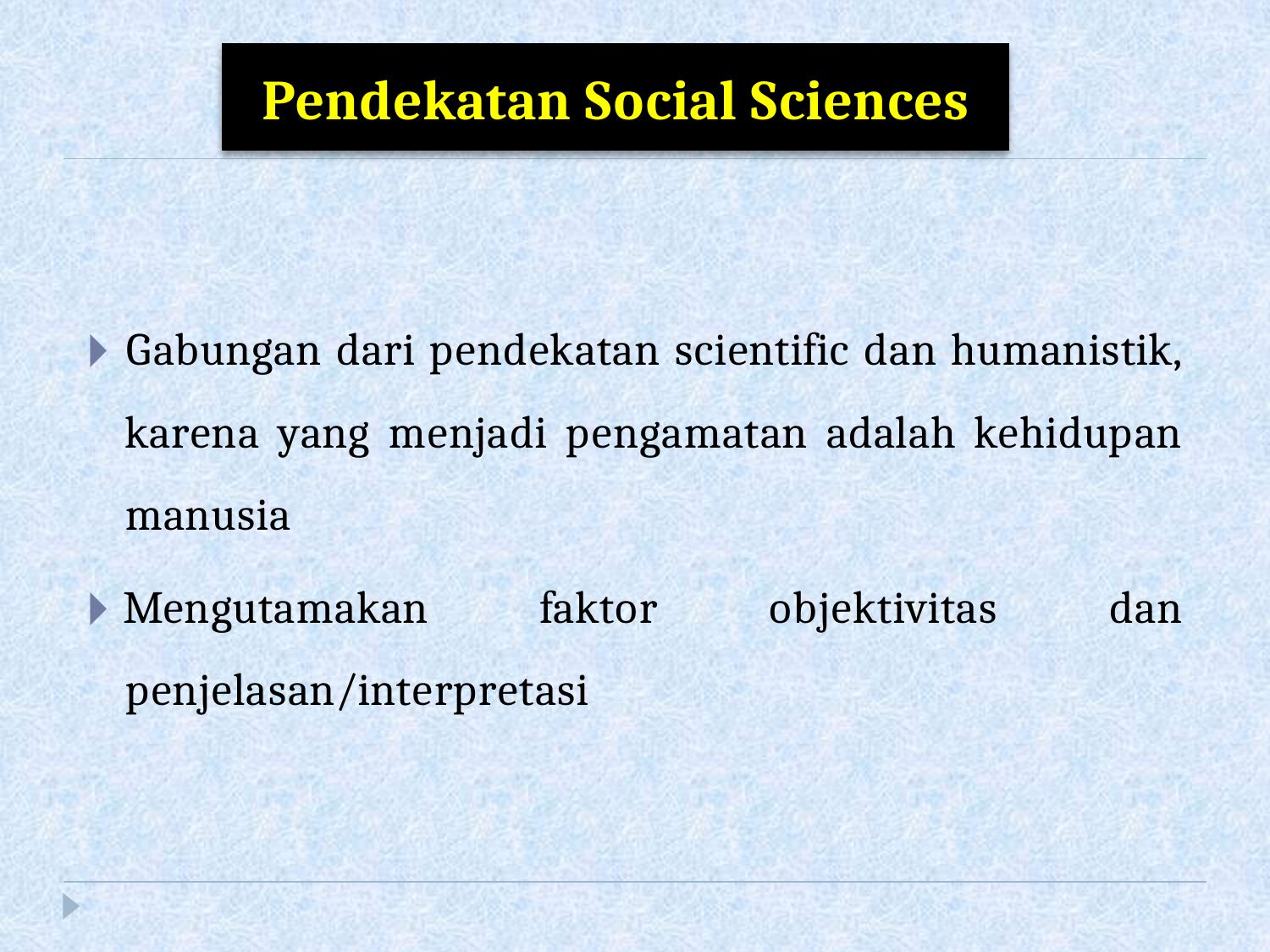

Pendekatan Social Sciences
Gabungan dari pendekatan scientific dan humanistik, karena yang menjadi pengamatan adalah kehidupan manusia
Mengutamakan faktor objektivitas dan penjelasan/interpretasi